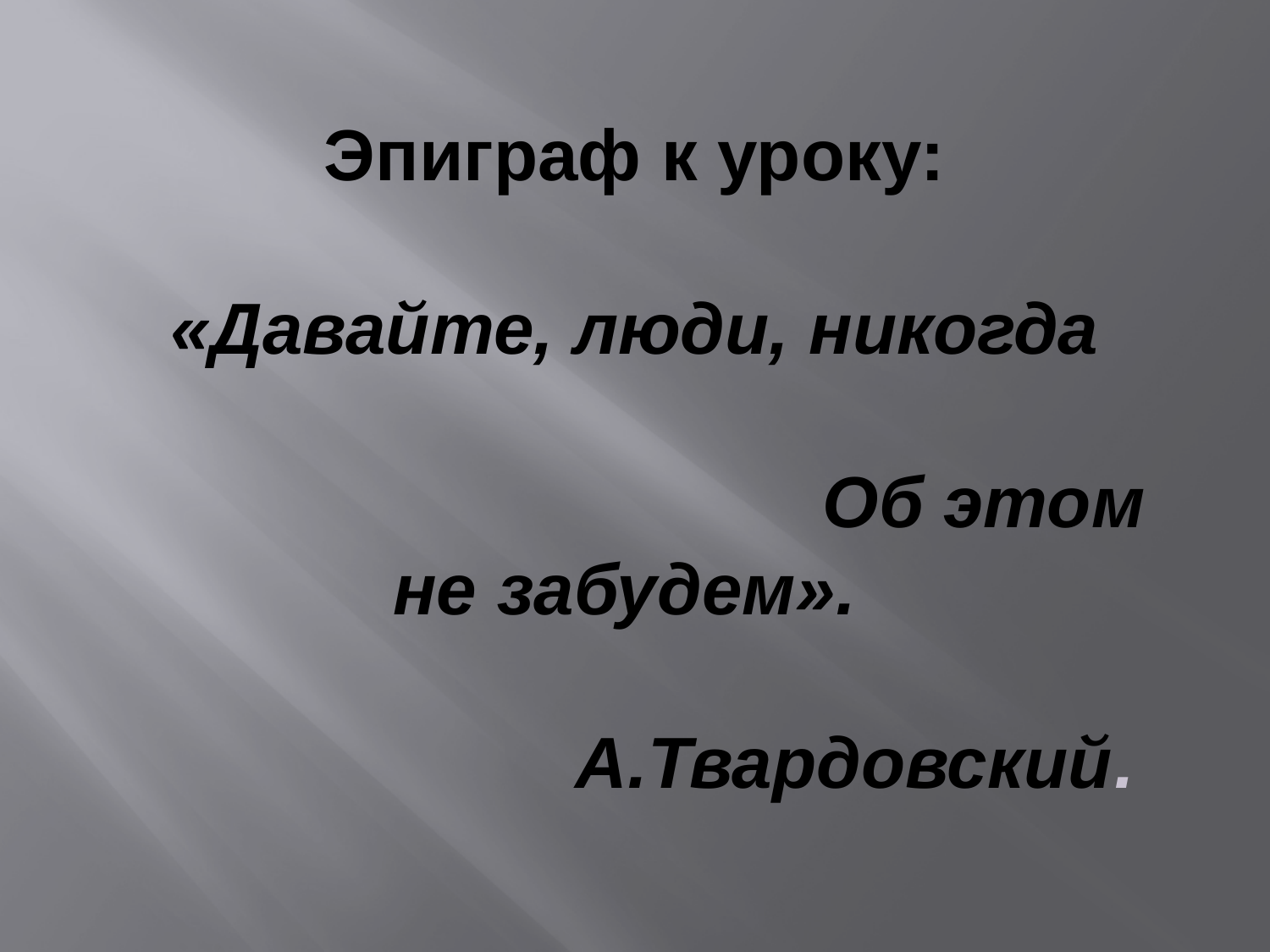

# Эпиграф к уроку: «Давайте, люди, никогда Об этом не забудем». А.Твардовский.